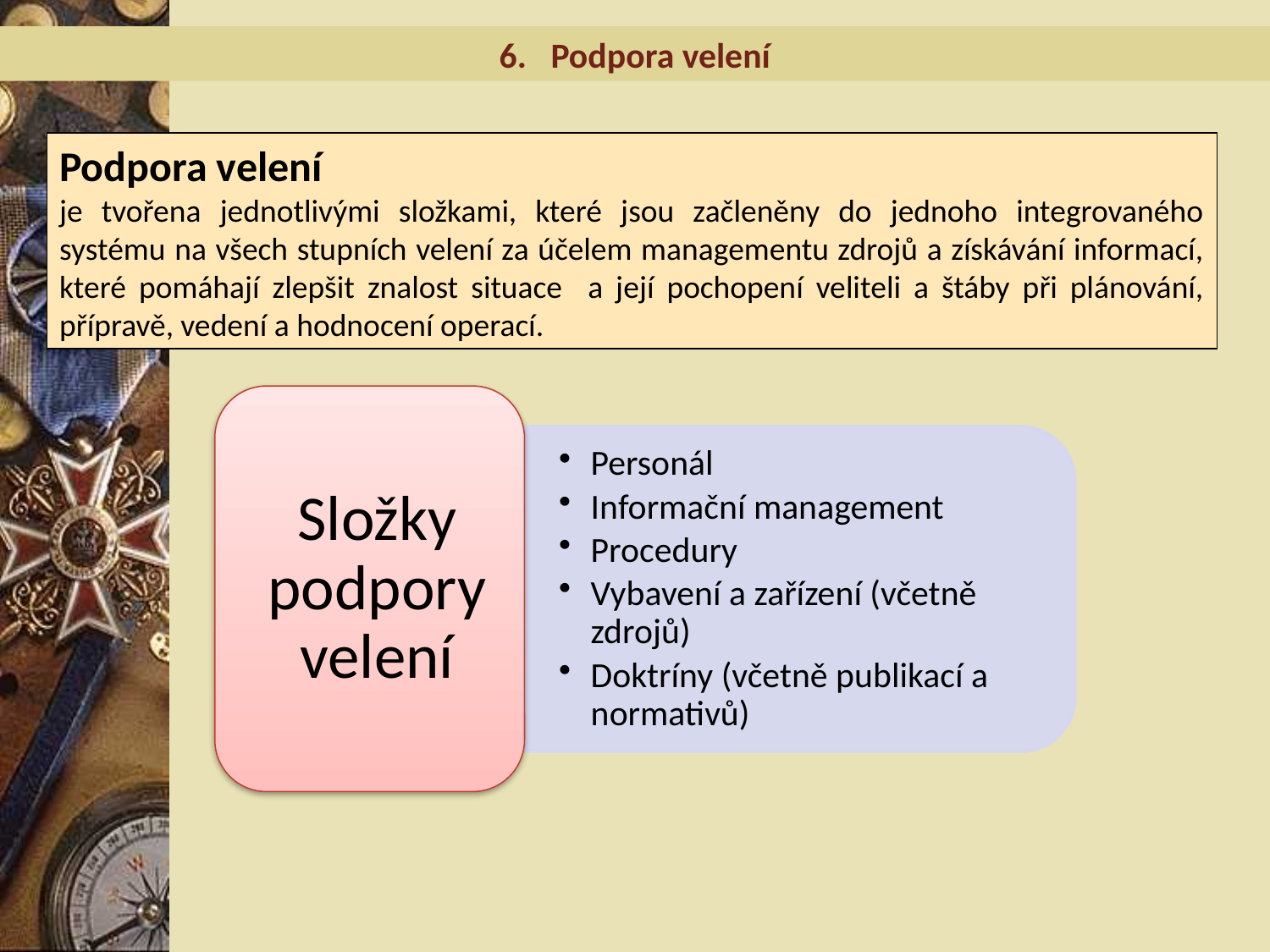

6.   Podpora velení
Podpora velení
je tvořena jednotlivými složkami, které jsou začleněny do jednoho integrovaného systému na všech stupních velení za účelem managementu zdrojů a získávání informací, které pomáhají zlepšit znalost situace  a její pochopení veliteli a štáby při plánování, přípravě, vedení a hodnocení operací.

Personál
Informační management
Procedury
Vybavení a zařízení (včetně zdrojů)
Doktríny (včetně publikací a normativů)
Složky podpory velení